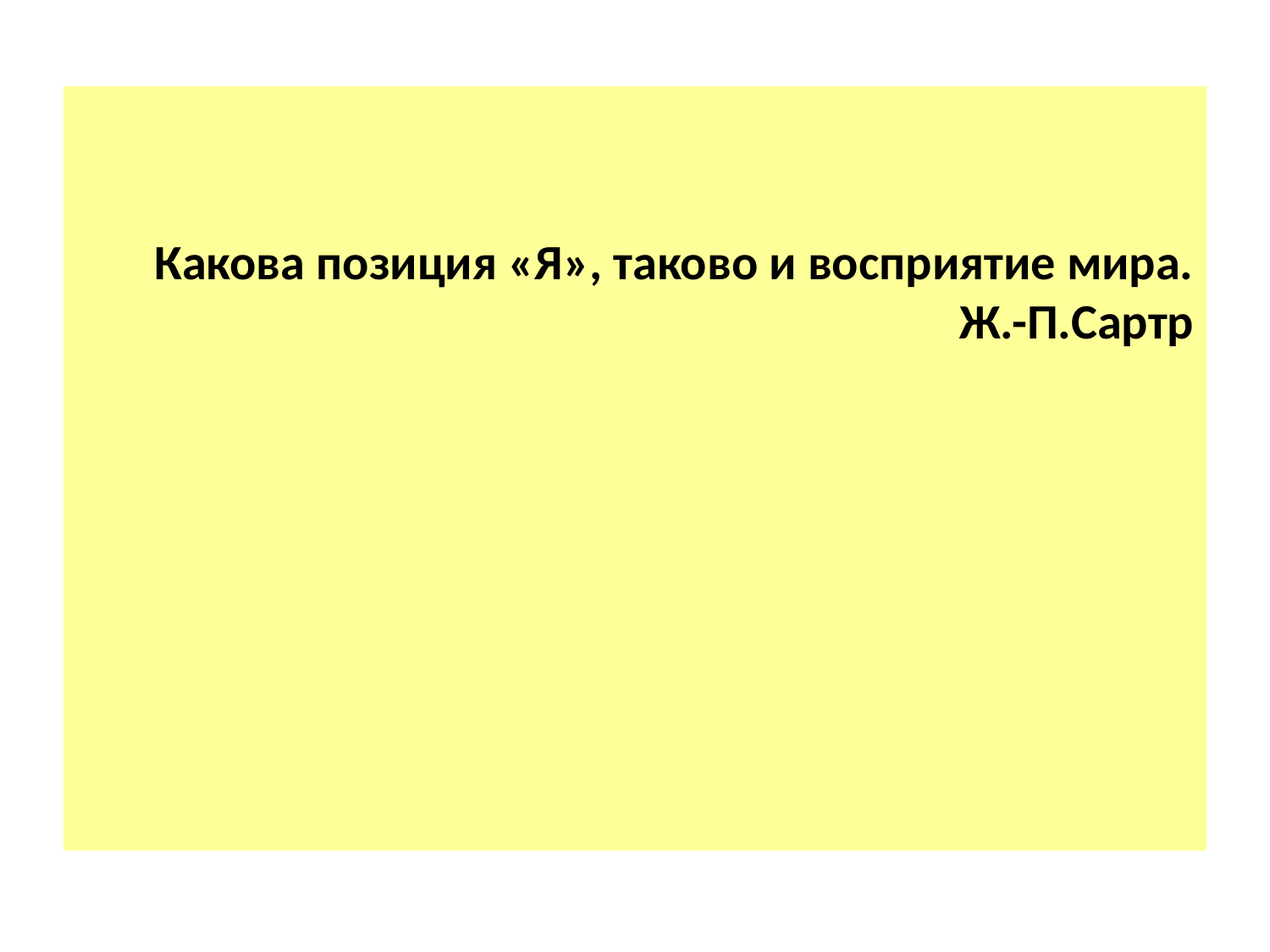

Какова позиция «Я», таково и восприятие мира. Ж.-П.Сартр